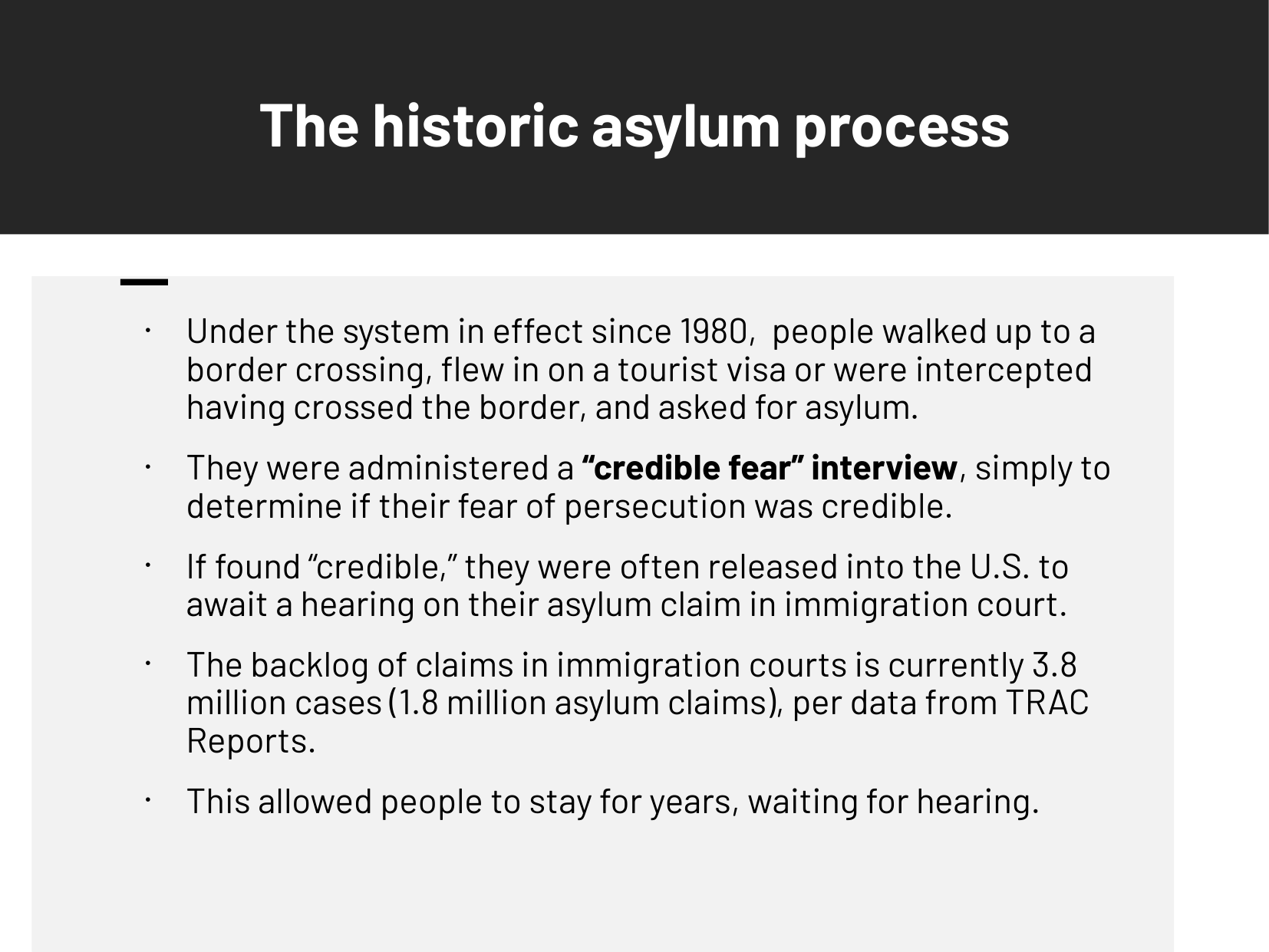

The historic asylum process

Under the system in effect since 1980,  people walked up to a border crossing, flew in on a tourist visa or were intercepted having crossed the border, and asked for asylum.
They were administered a “credible fear” interview, simply to determine if their fear of persecution was credible.
If found “credible,” they were often released into the U.S. to await a hearing on their asylum claim in immigration court.
The backlog of claims in immigration courts is currently 3.8 million cases (1.8 million asylum claims), per data from TRAC Reports.
This allowed people to stay for years, waiting for hearing.